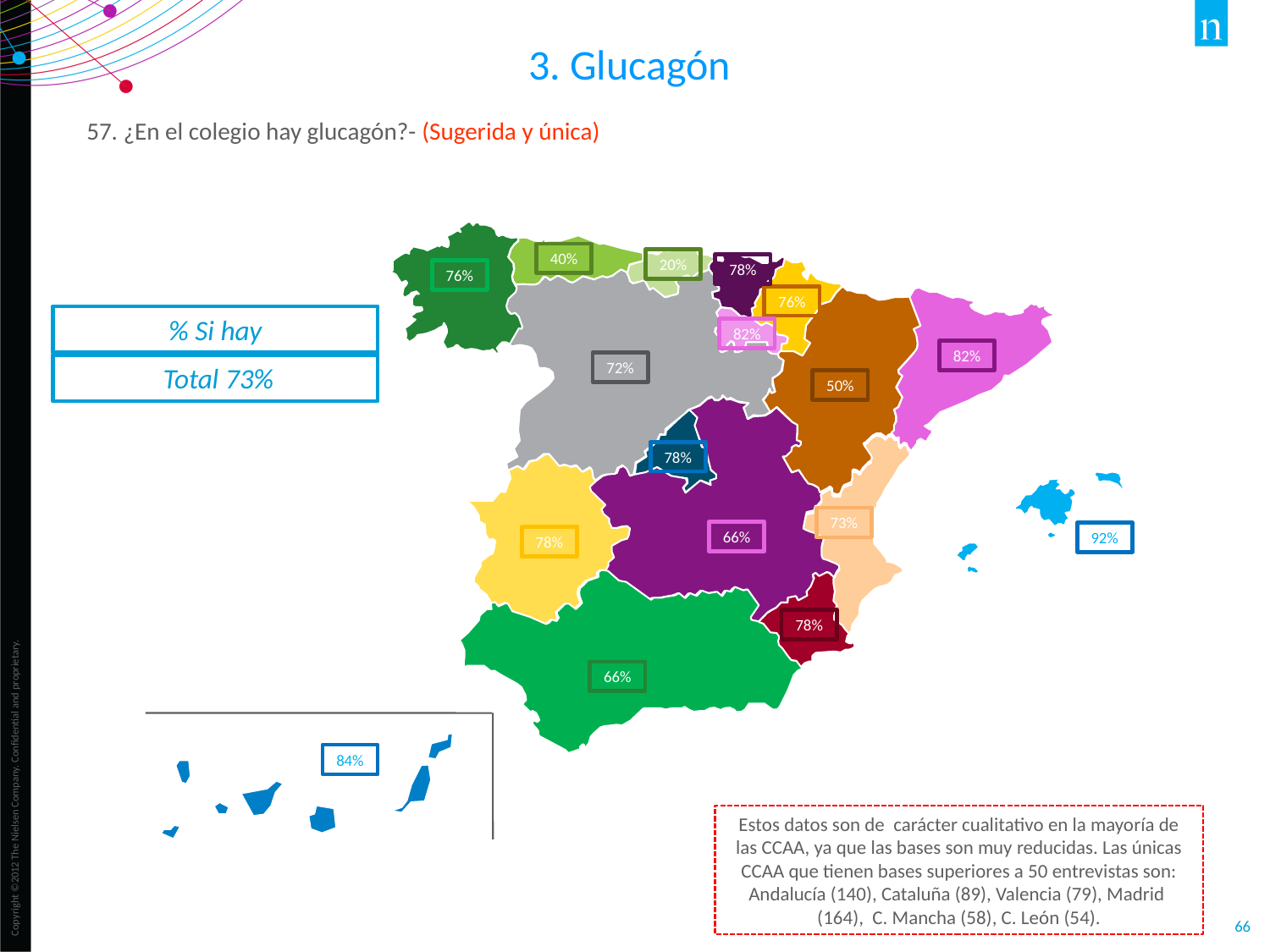

3. Glucagón
57. ¿En el colegio hay glucagón?- (Sugerida y única)

40%

20%

78%

76%

76%

% Si hay

82%
82%
72%
 Total 73%
50%

78%

73%
66%
92%
78%

78%
66%

84%
Estos datos son de  carácter cualitativo en la mayoría de las CCAA, ya que las bases son muy reducidas. Las únicas CCAA que tienen bases superiores a 50 entrevistas son: Andalucía (140), Cataluña (89), Valencia (79), Madrid  (164),  C. Mancha (58), C. León (54).